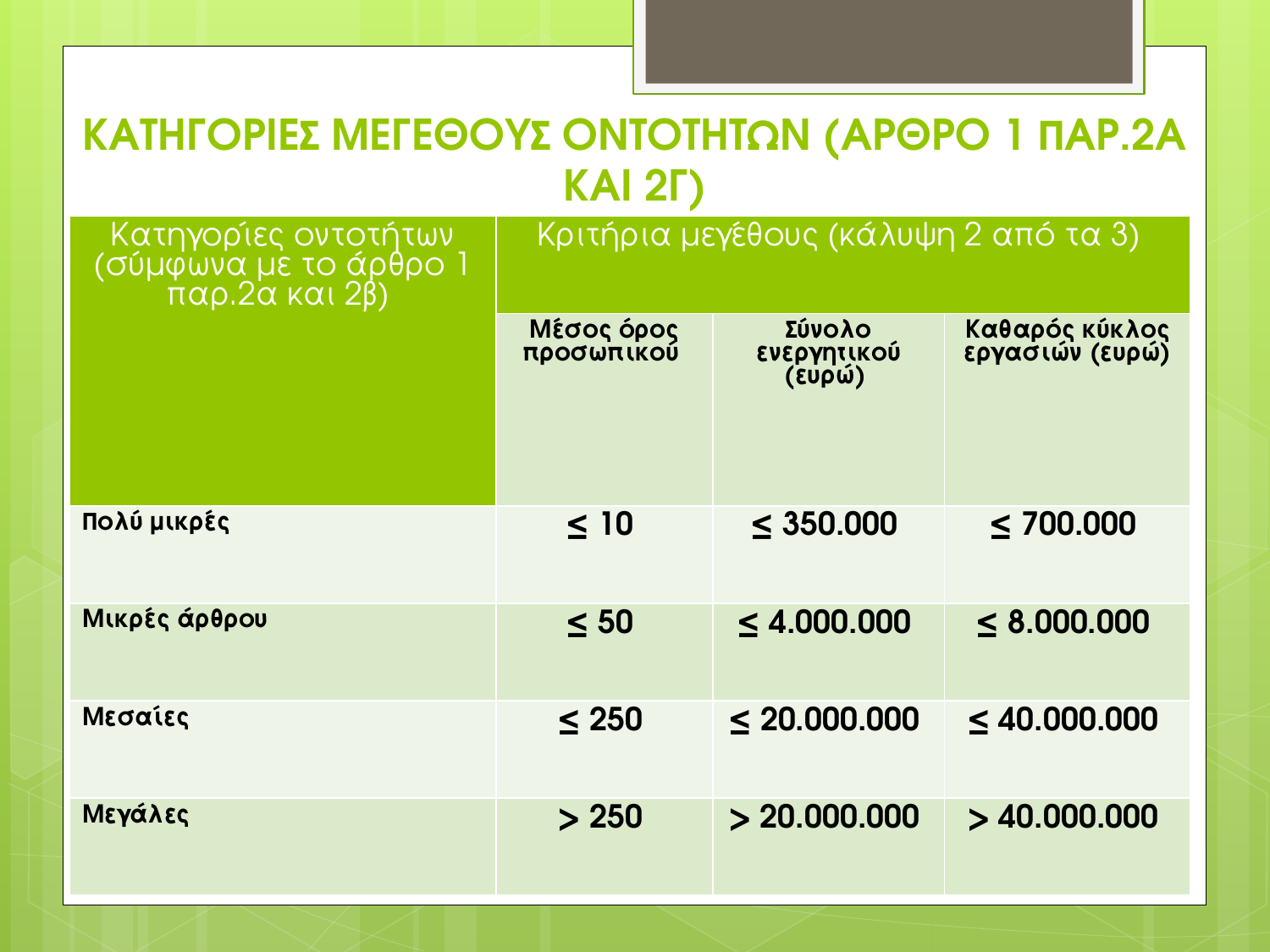

# ΚΑΤΗΓΟΡΙΕΣ ΜΕΓΕΘΟΥΣ ΟΝΤΟΤΗΤΩΝ (ΑΡΘΡΟ 1 ΠΑΡ.2Α ΚΑΙ 2Γ)
| Κατηγορίες οντοτήτων (σύμφωνα με το άρθρο 1 παρ.2α και 2β) | Κριτήρια μεγέθους (κάλυψη 2 από τα 3) |  |  |
| --- | --- | --- | --- |
|  | Μέσος όρος προσωπικού | Σύνολο ενεργητικού (ευρώ) | Καθαρός κύκλος εργασιών (ευρώ) |
| Πολύ μικρές | ≤ 10 | ≤ 350.000 | ≤ 700.000 |
| Μικρές άρθρου | ≤ 50 | ≤ 4.000.000 | ≤ 8.000.000 |
| Μεσαίες | ≤ 250 | ≤ 20.000.000 | ≤ 40.000.000 |
| Μεγάλες | > 250 | > 20.000.000 | > 40.000.000 |